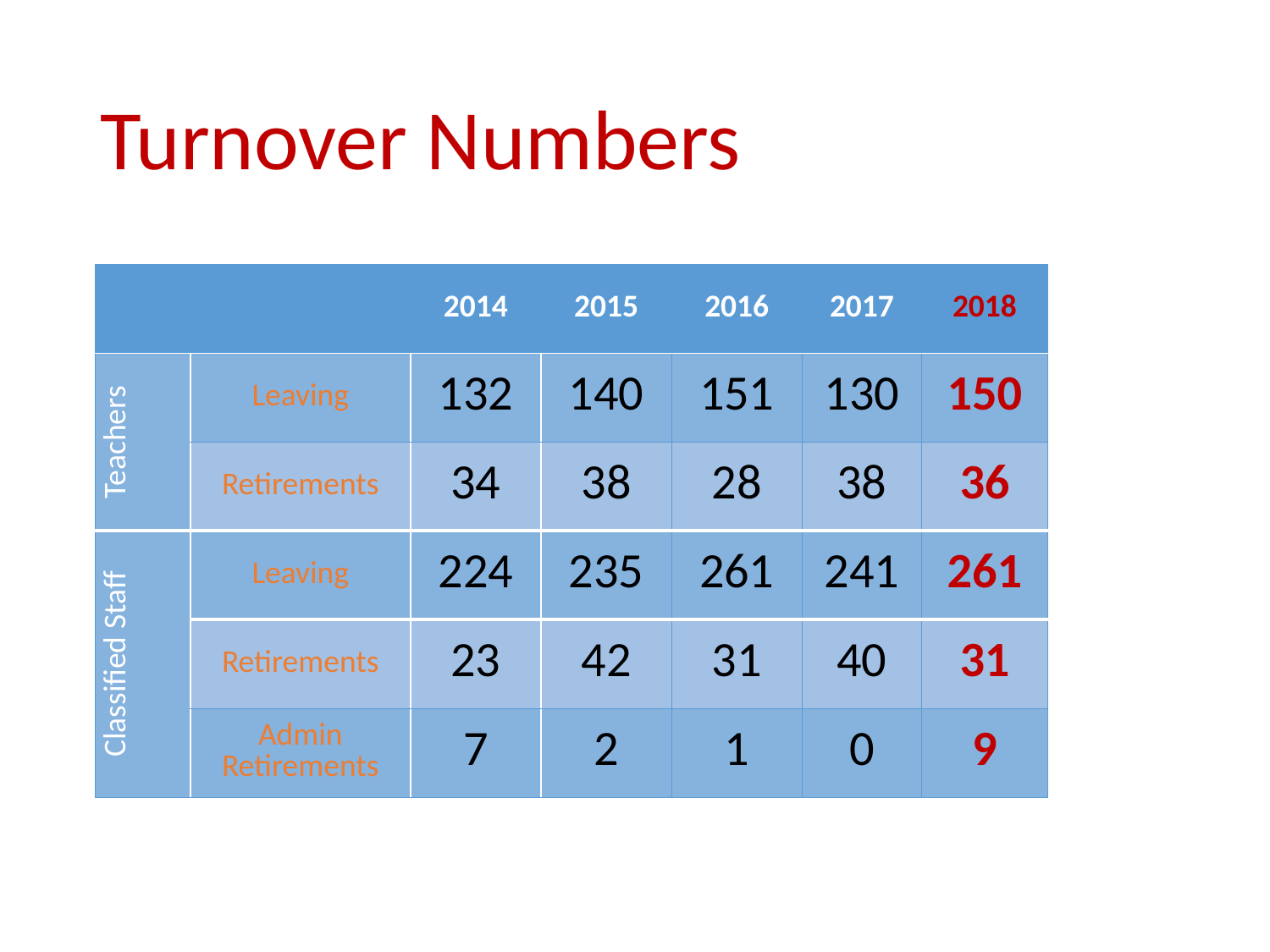

# Turnover Numbers
|  |  | 2014 | 2015 | 2016 | 2017 | 2018 |
| --- | --- | --- | --- | --- | --- | --- |
| Teachers | Leaving | 132 | 140 | 151 | 130 | 150 |
|  | Retirements | 34 | 38 | 28 | 38 | 36 |
| Classified Staff | Leaving | 224 | 235 | 261 | 241 | 261 |
|  | Retirements | 23 | 42 | 31 | 40 | 31 |
|  | Admin Retirements | 7 | 2 | 1 | 0 | 9 |